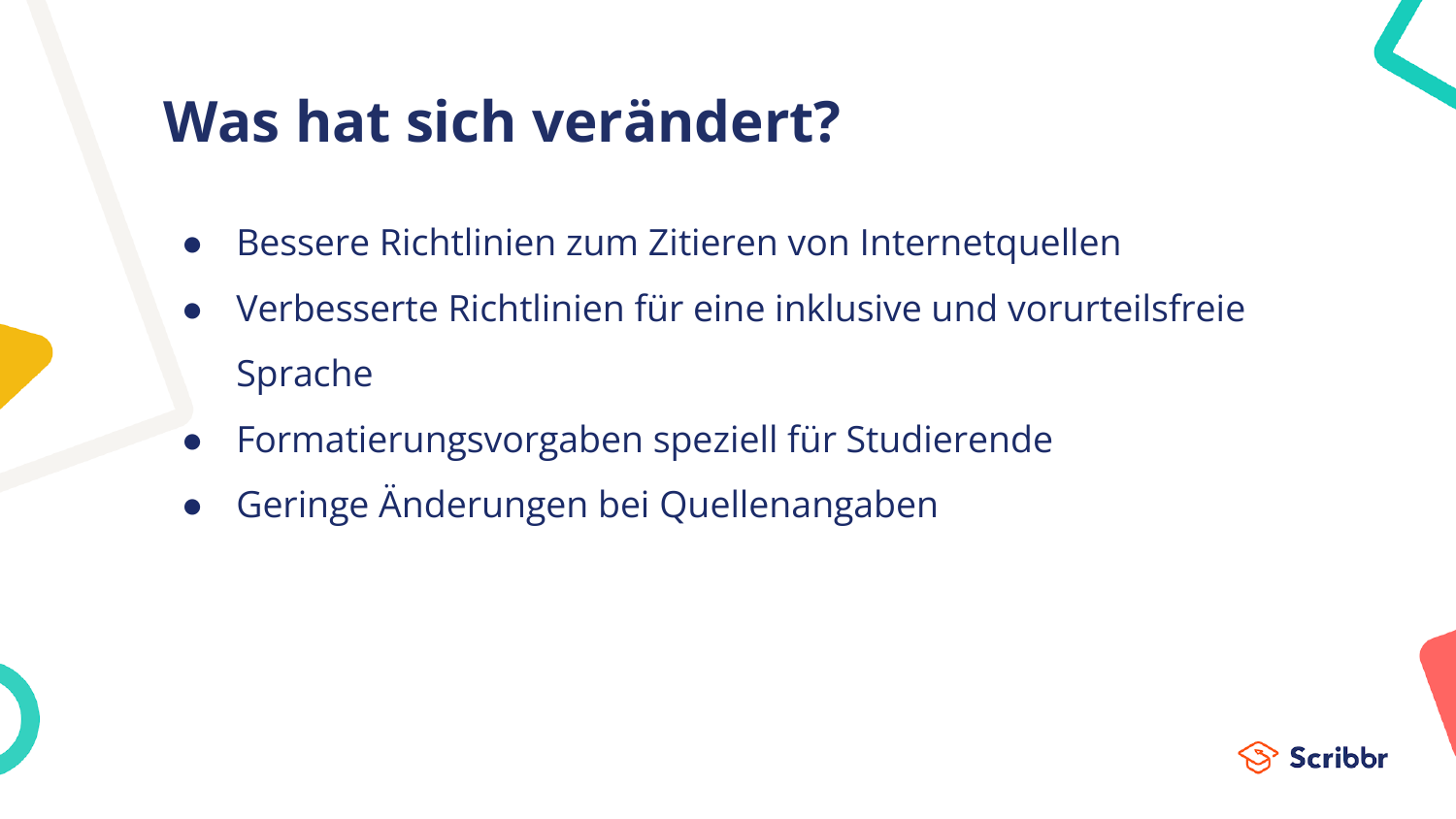

# Was hat sich verändert?
Bessere Richtlinien zum Zitieren von Internetquellen
Verbesserte Richtlinien für eine inklusive und vorurteilsfreie Sprache
Formatierungsvorgaben speziell für Studierende
Geringe Änderungen bei Quellenangaben